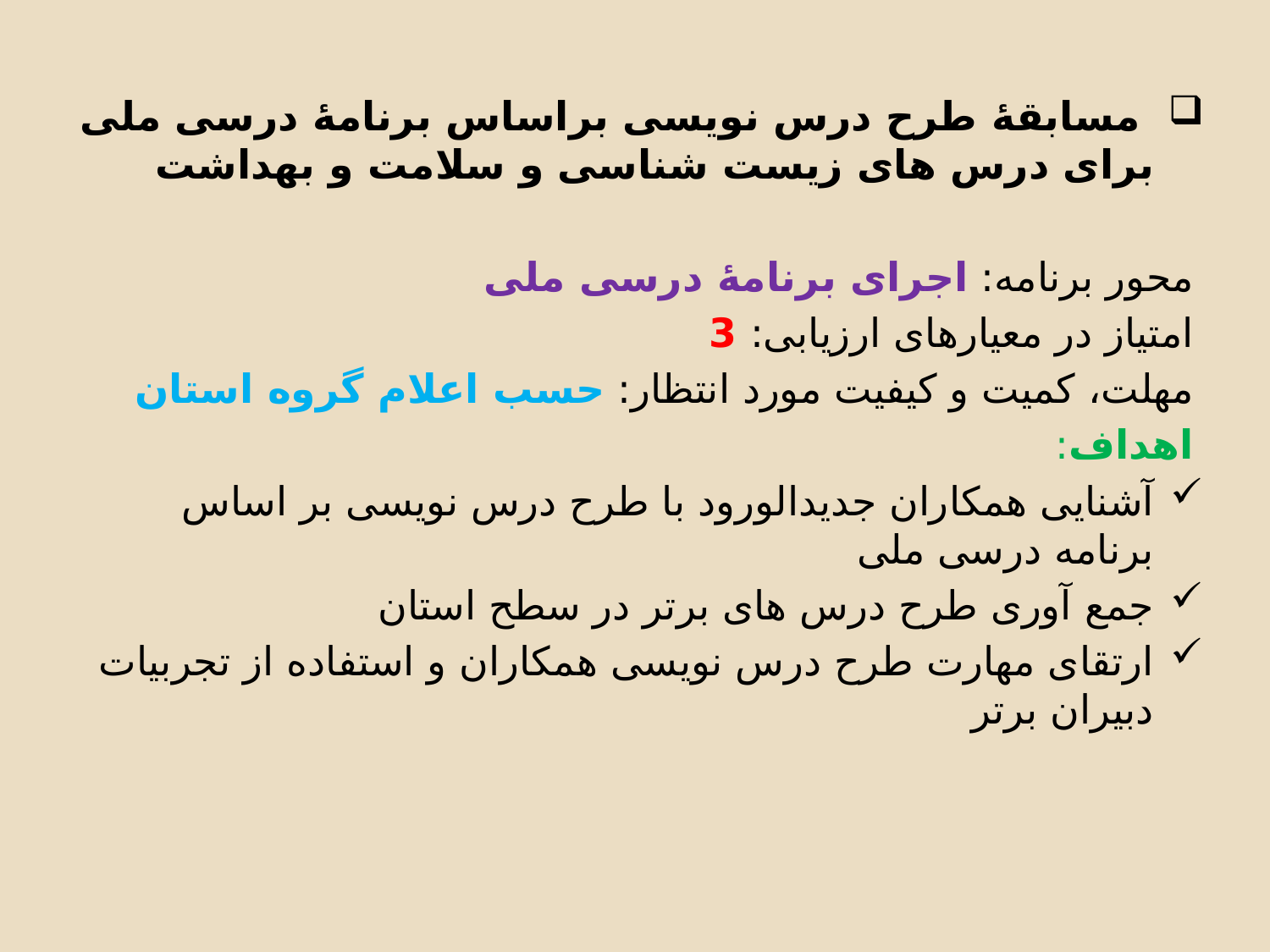

مسابقۀ طرح درس نویسی براساس برنامۀ درسی ملی برای درس های زیست شناسی و سلامت و بهداشت

محور برنامه: اجرای برنامۀ درسی ملی
امتیاز در معیارهای ارزیابی: 3
مهلت، کمیت و کیفیت مورد انتظار: حسب اعلام گروه استان
اهداف:
آشنایی همکاران جدیدالورود با طرح درس نویسی بر اساس برنامه درسی ملی
جمع آوری طرح درس های برتر در سطح استان
ارتقای مهارت طرح درس نویسی همکاران و استفاده از تجربیات دبیران برتر